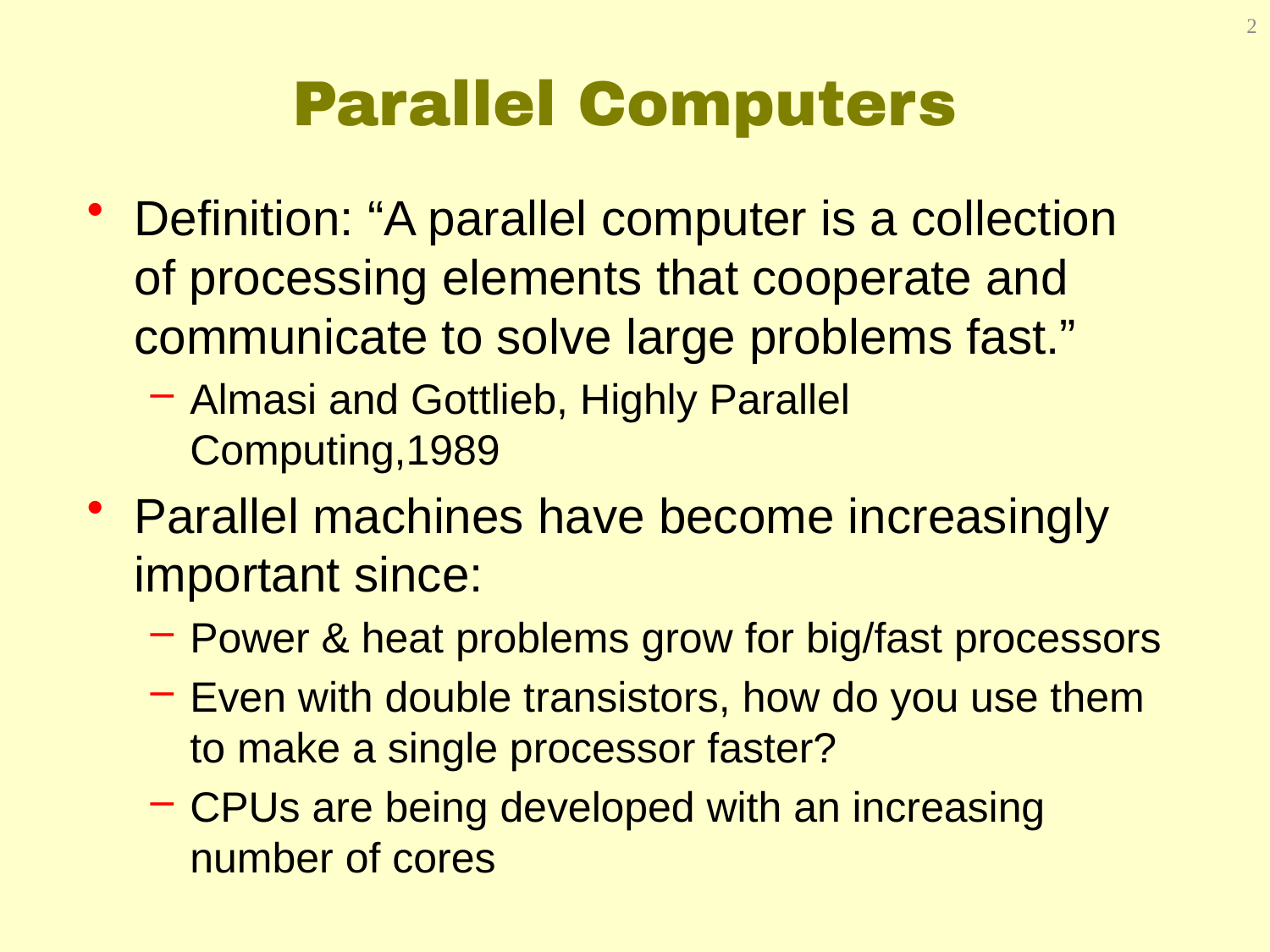

2
# Parallel Computers
Definition: “A parallel computer is a collection of processing elements that cooperate and communicate to solve large problems fast.”
Almasi and Gottlieb, Highly Parallel Computing,1989
Parallel machines have become increasingly important since:
Power & heat problems grow for big/fast processors
Even with double transistors, how do you use them to make a single processor faster?
CPUs are being developed with an increasing number of cores